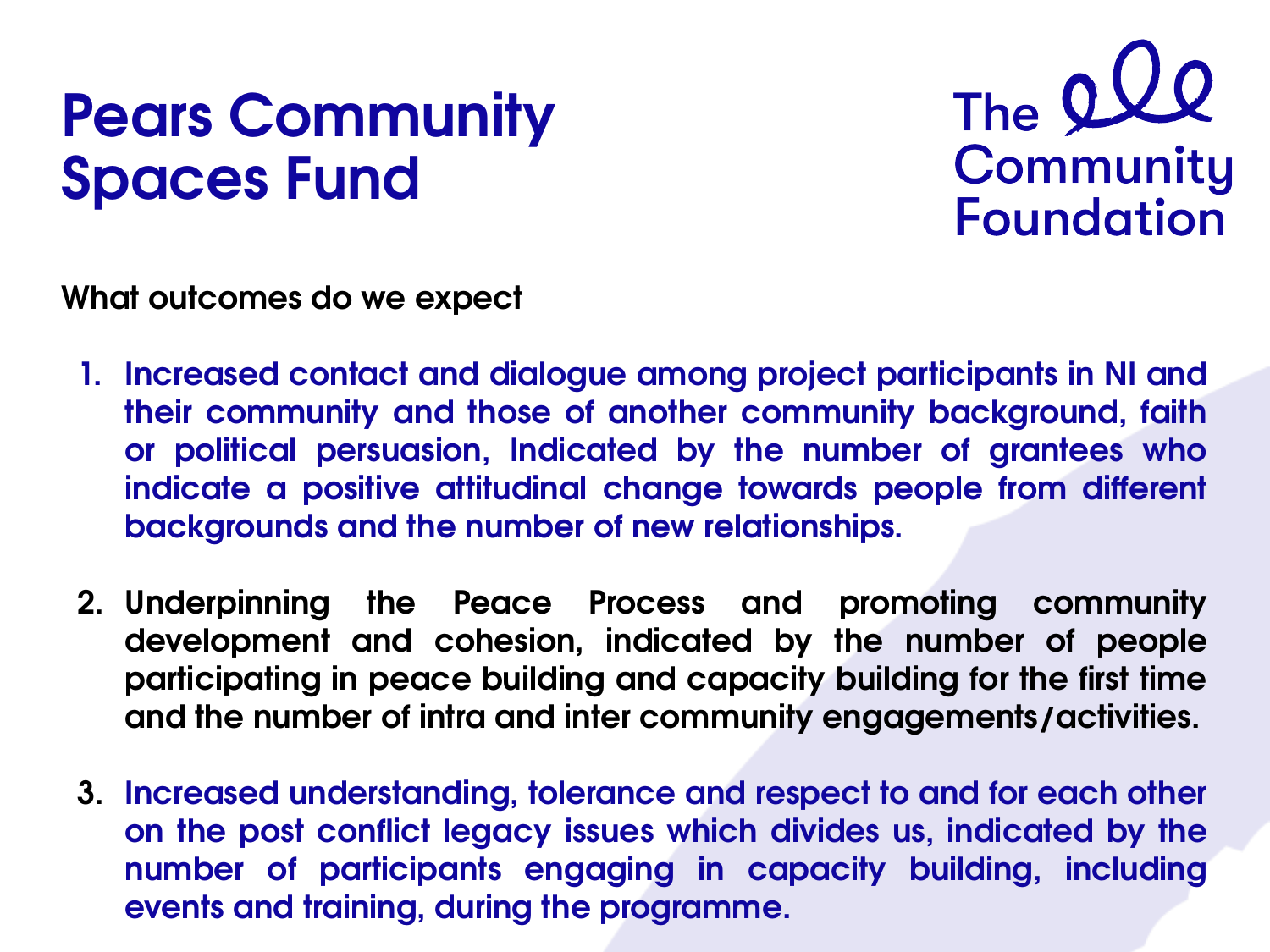

# Pears Community
Spaces Fund

What outcomes do we expect

Increased contact and dialogue among project participants in NI and their community and those of another community background, faith or political persuasion, Indicated by the number of grantees who indicate a positive attitudinal change towards people from different backgrounds and the number of new relationships.

Underpinning the Peace Process and promoting community development and cohesion, indicated by the number of people participating in peace building and capacity building for the first time and the number of intra and inter community engagements/activities.

Increased understanding, tolerance and respect to and for each other on the post conflict legacy issues which divides us, indicated by the number of participants engaging in capacity building, including events and training, during the programme.